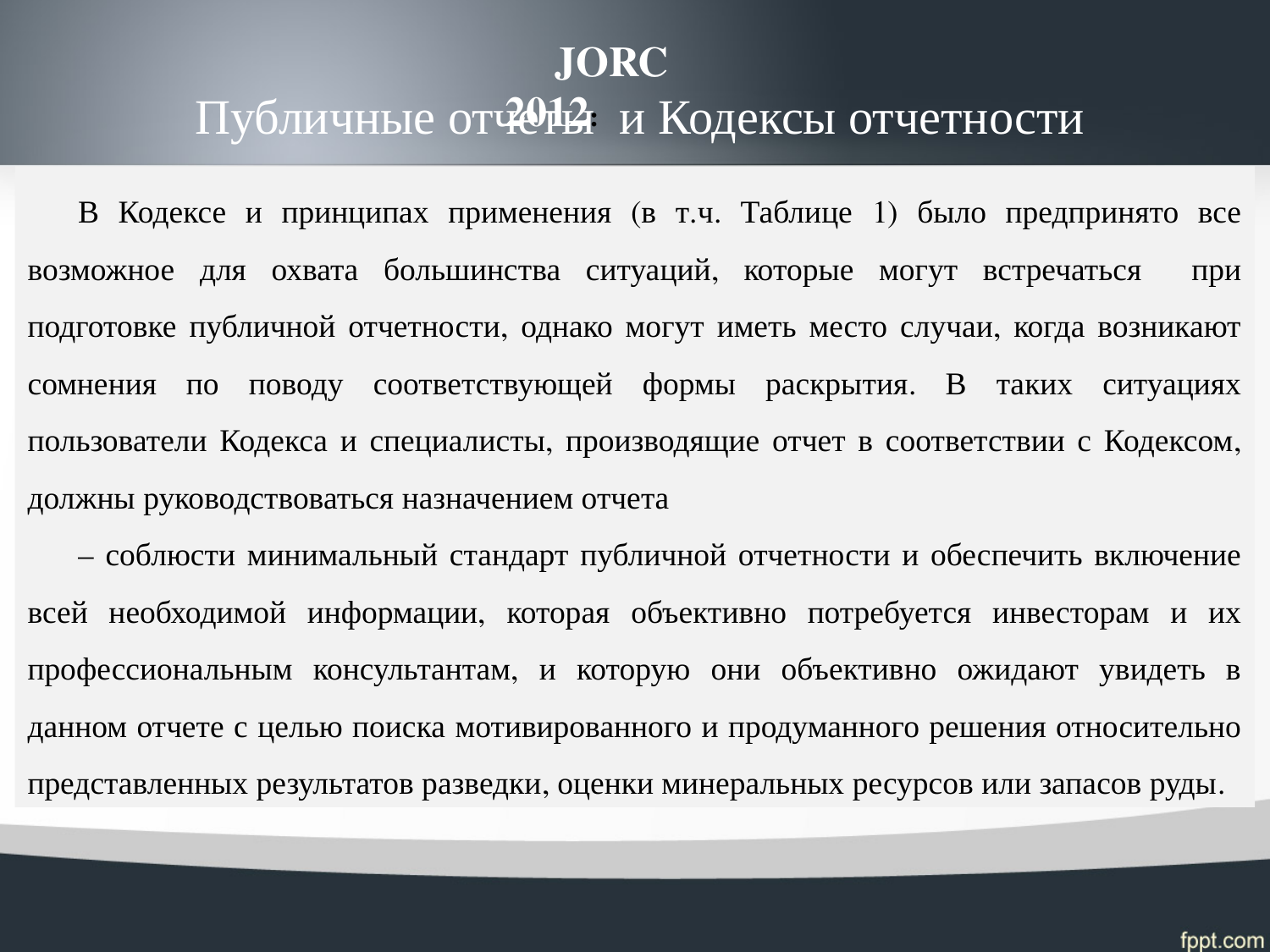

JORC 2012:
Публичные отчеты  и Кодексы отчетности
В Кодексе и принципах применения (в т.ч. Таблице 1) было предпринято все возможное для охвата большинства ситуаций, которые могут встречаться  при подготовке публичной отчетности, однако могут иметь место случаи, когда возникают сомнения по поводу соответствующей формы раскрытия. В таких ситуациях пользователи Кодекса и специалисты, производящие отчет в соответствии с Кодексом, должны руководствоваться назначением отчета
– соблюсти минимальный стандарт публичной отчетности и обеспечить включение всей необходимой информации, которая объективно потребуется инвесторам и их профессиональным консультантам, и которую они объективно ожидают увидеть в данном отчете с целью поиска мотивированного и продуманного решения относительно представленных результатов разведки, оценки минеральных ресурсов или запасов руды.